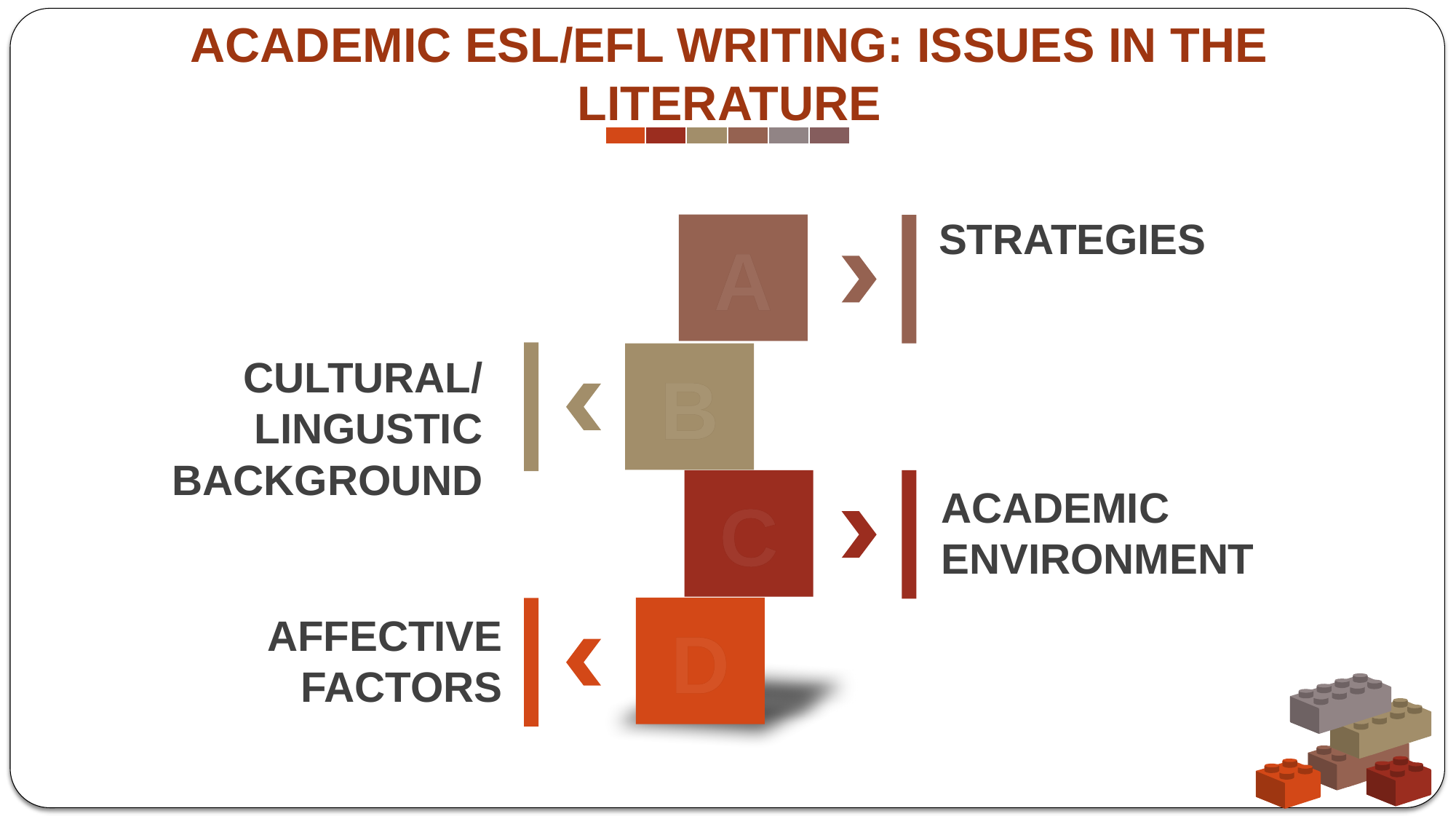

ACADEMIC ESL/EFL WRITING: ISSUES IN THE LITERATURE
STRATEGIES

A
B
C
D

CULTURAL/ LINGUSTIC BACKGROUND

ACADEMIC ENVIRONMENT

AFFECTIVE FACTORS